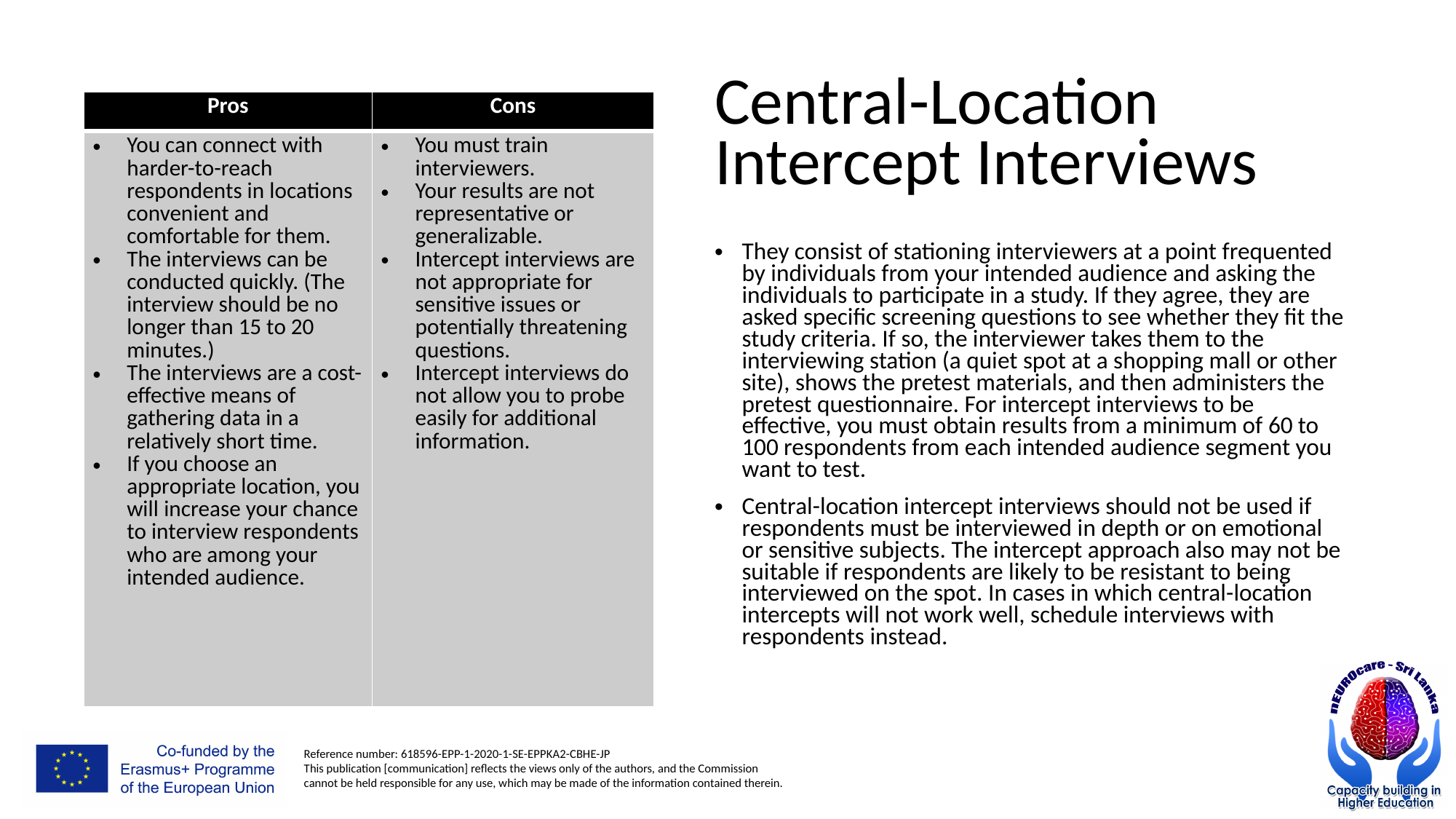

Central-Location Intercept Interviews
| Pros | Cons |
| --- | --- |
| You can connect with harder-to-reach respondents in locations convenient and comfortable for them. The interviews can be conducted quickly. (The interview should be no longer than 15 to 20 minutes.) The interviews are a cost-effective means of gathering data in a relatively short time. If you choose an appropriate location, you will increase your chance to interview respondents who are among your intended audience. | You must train interviewers. Your results are not representative or generalizable. Intercept interviews are not appropriate for sensitive issues or potentially threatening questions. Intercept interviews do not allow you to probe easily for additional information. |
They consist of stationing interviewers at a point frequented by individuals from your intended audience and asking the individuals to participate in a study. If they agree, they are asked specific screening questions to see whether they fit the study criteria. If so, the interviewer takes them to the interviewing station (a quiet spot at a shopping mall or other site), shows the pretest materials, and then administers the pretest questionnaire. For intercept interviews to be effective, you must obtain results from a minimum of 60 to 100 respondents from each intended audience segment you want to test.
Central-location intercept interviews should not be used if respondents must be interviewed in depth or on emotional or sensitive subjects. The intercept approach also may not be suitable if respondents are likely to be resistant to being interviewed on the spot. In cases in which central-location intercepts will not work well, schedule interviews with respondents instead.